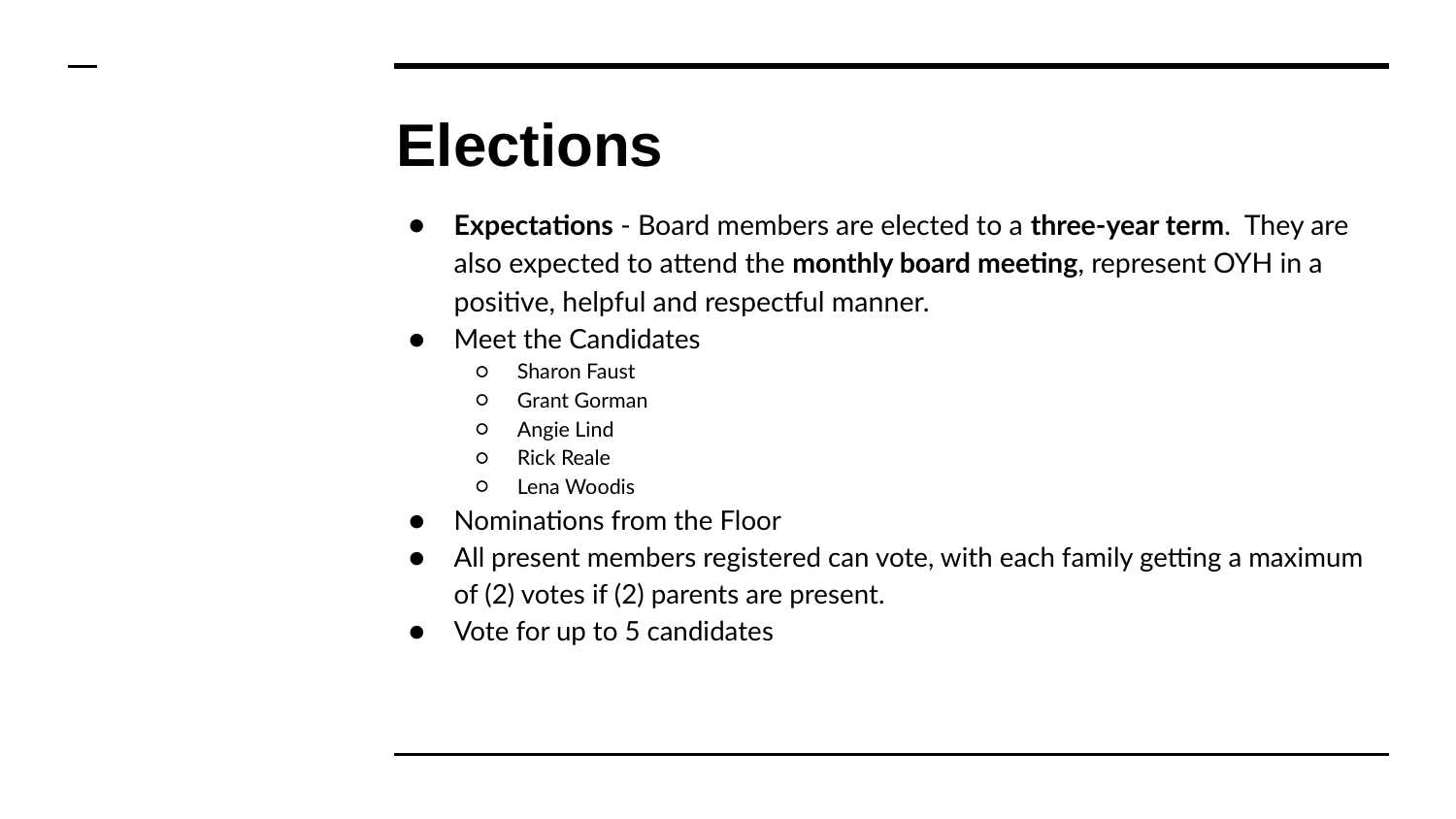

# Elections
Expectations - Board members are elected to a three-year term.  They are also expected to attend the monthly board meeting, represent OYH in a positive, helpful and respectful manner.
Meet the Candidates
Sharon Faust
Grant Gorman
Angie Lind
Rick Reale
Lena Woodis
Nominations from the Floor
All present members registered can vote, with each family getting a maximum of (2) votes if (2) parents are present.
Vote for up to 5 candidates